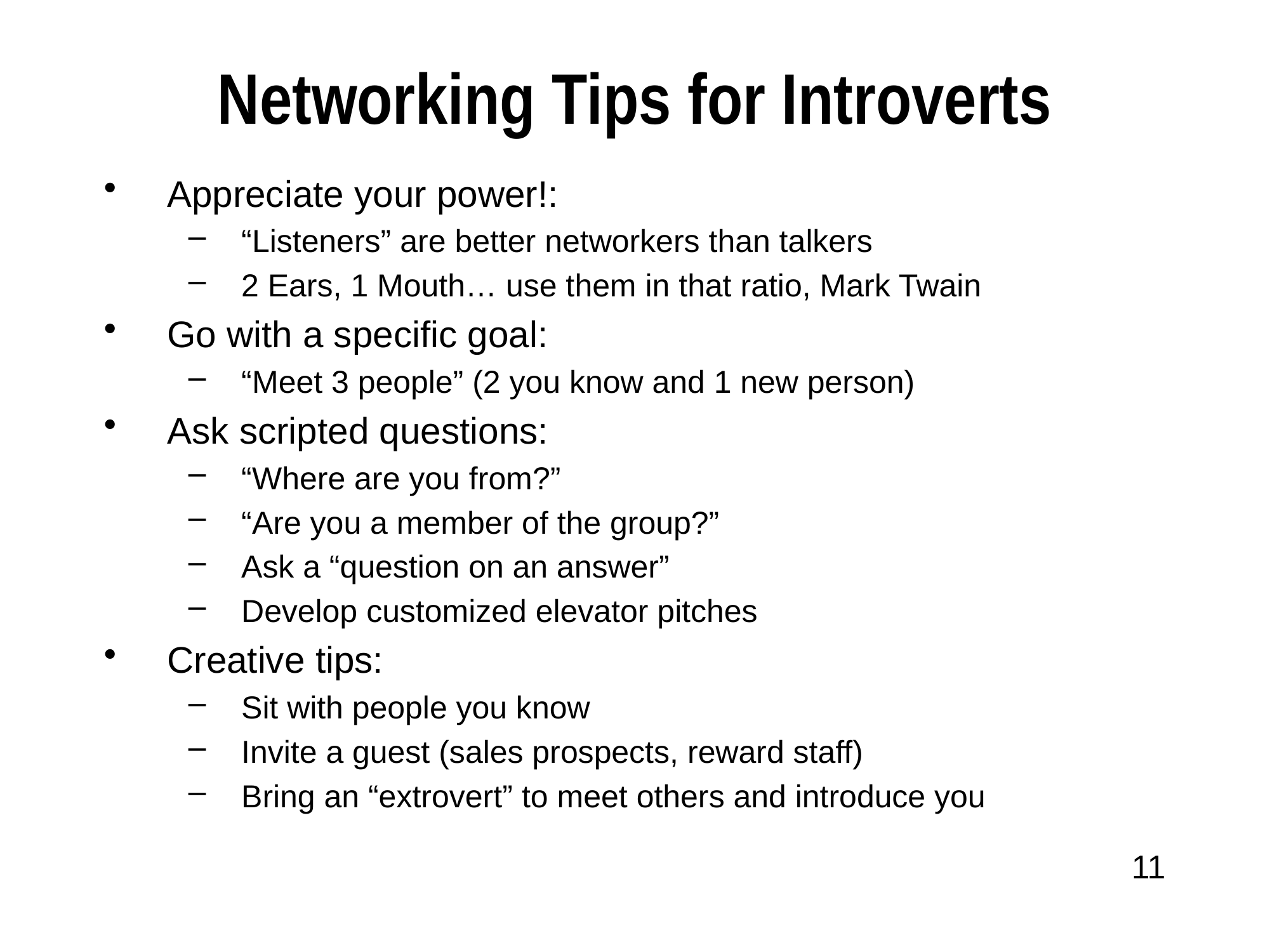

# Networking Tips for Introverts
Appreciate your power!:
“Listeners” are better networkers than talkers
2 Ears, 1 Mouth… use them in that ratio, Mark Twain
Go with a specific goal:
“Meet 3 people” (2 you know and 1 new person)
Ask scripted questions:
“Where are you from?”
“Are you a member of the group?”
Ask a “question on an answer”
Develop customized elevator pitches
Creative tips:
Sit with people you know
Invite a guest (sales prospects, reward staff)
Bring an “extrovert” to meet others and introduce you

11